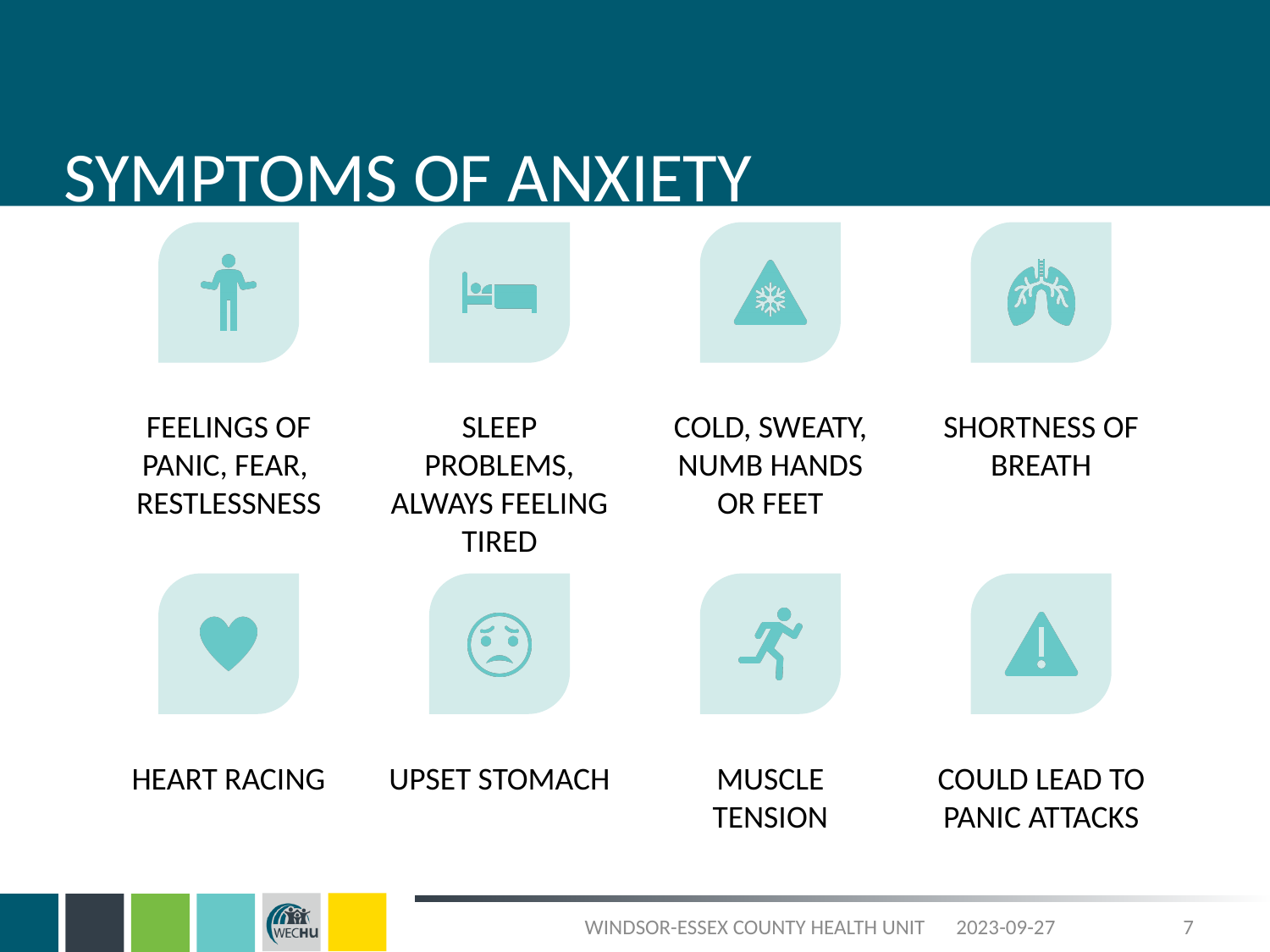

# SYMPTOMS OF ANXIETY
Feelings of panic, fear,  restlessness
Sleep problems, always feeling tired
Cold, sweaty, numb hands or feet
Shortness of breath
Heart racing
Upset stomach
Muscle tension
Could lead to panic attacks
WINDSOR-ESSEX COUNTY HEALTH UNIT
2023-09-27
7